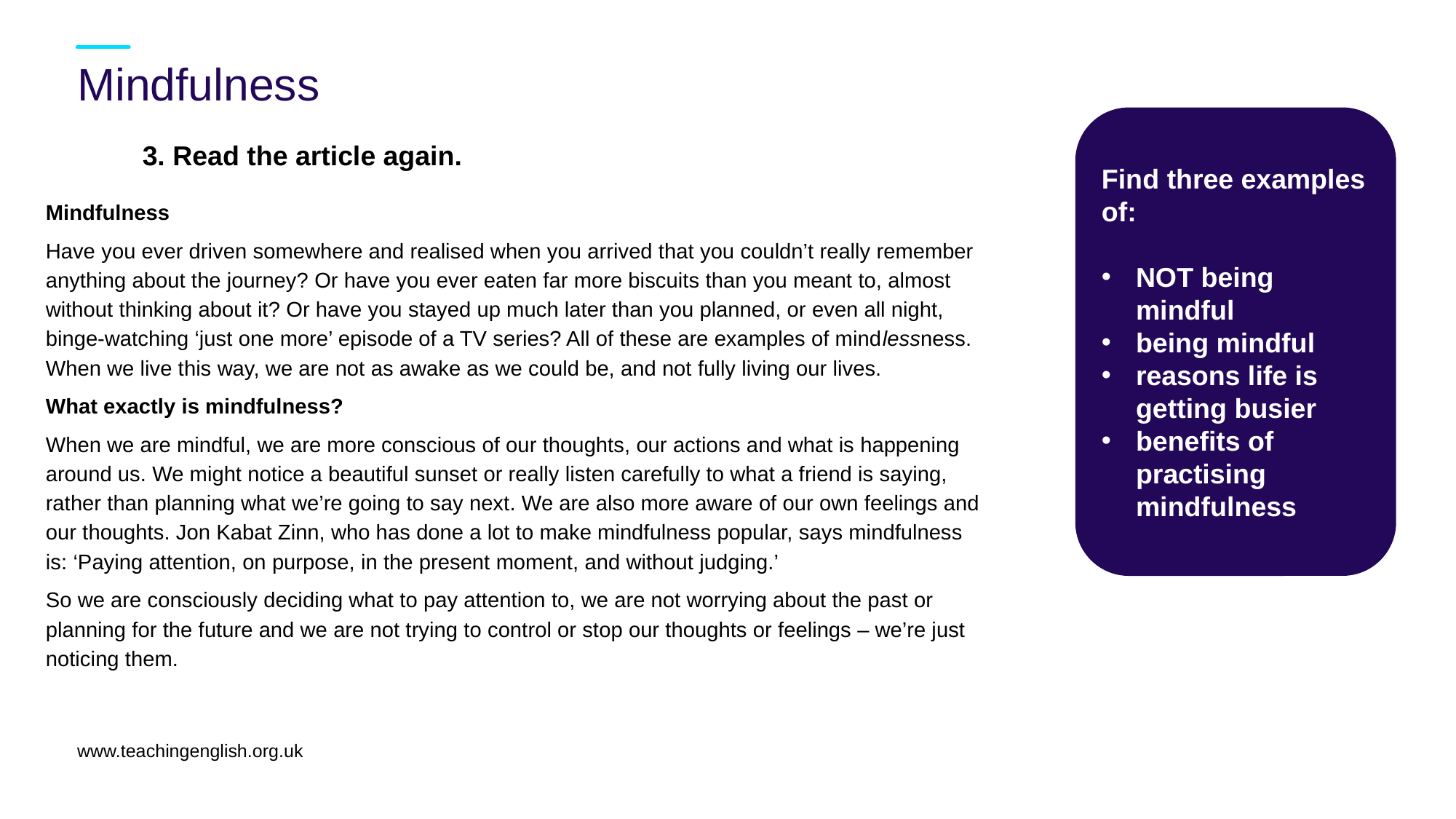

# Mindfulness
Find three examples of:

NOT being mindful
being mindful
reasons life is getting busier
benefits of practising mindfulness
3. Read the article again.
Mindfulness
Have you ever driven somewhere and realised when you arrived that you couldn’t really remember anything about the journey? Or have you ever eaten far more biscuits than you meant to, almost without thinking about it? Or have you stayed up much later than you planned, or even all night, binge-watching ‘just one more’ episode of a TV series? All of these are examples of mindlessness. When we live this way, we are not as awake as we could be, and not fully living our lives.
What exactly is mindfulness?
When we are mindful, we are more conscious of our thoughts, our actions and what is happening around us. We might notice a beautiful sunset or really listen carefully to what a friend is saying, rather than planning what we’re going to say next. We are also more aware of our own feelings and our thoughts. Jon Kabat Zinn, who has done a lot to make mindfulness popular, says mindfulness is: ‘Paying attention, on purpose, in the present moment, and without judging.’
So we are consciously deciding what to pay attention to, we are not worrying about the past or planning for the future and we are not trying to control or stop our thoughts or feelings – we’re just noticing them.
www.teachingenglish.org.uk